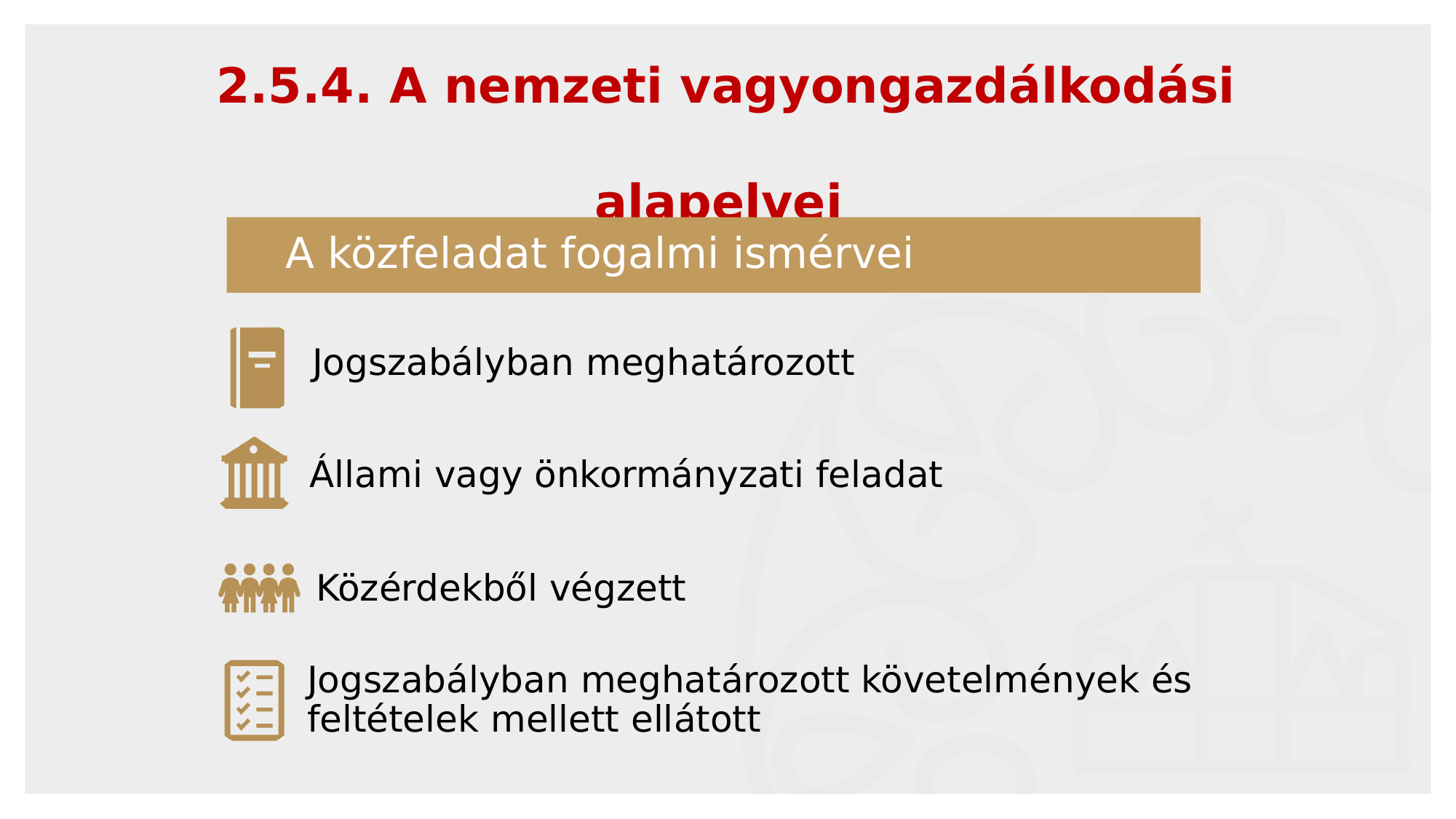

26
 2.5.4. A nemzeti vagyongazdálkodási
alapelvei

A közfeladat fogalmi ismérvei
Jogszabályban meghatározott
Állami vagy önkormányzati feladat
Közérdekből végzett
Jogszabályban meghatározott követelmények és feltételek mellett ellátott